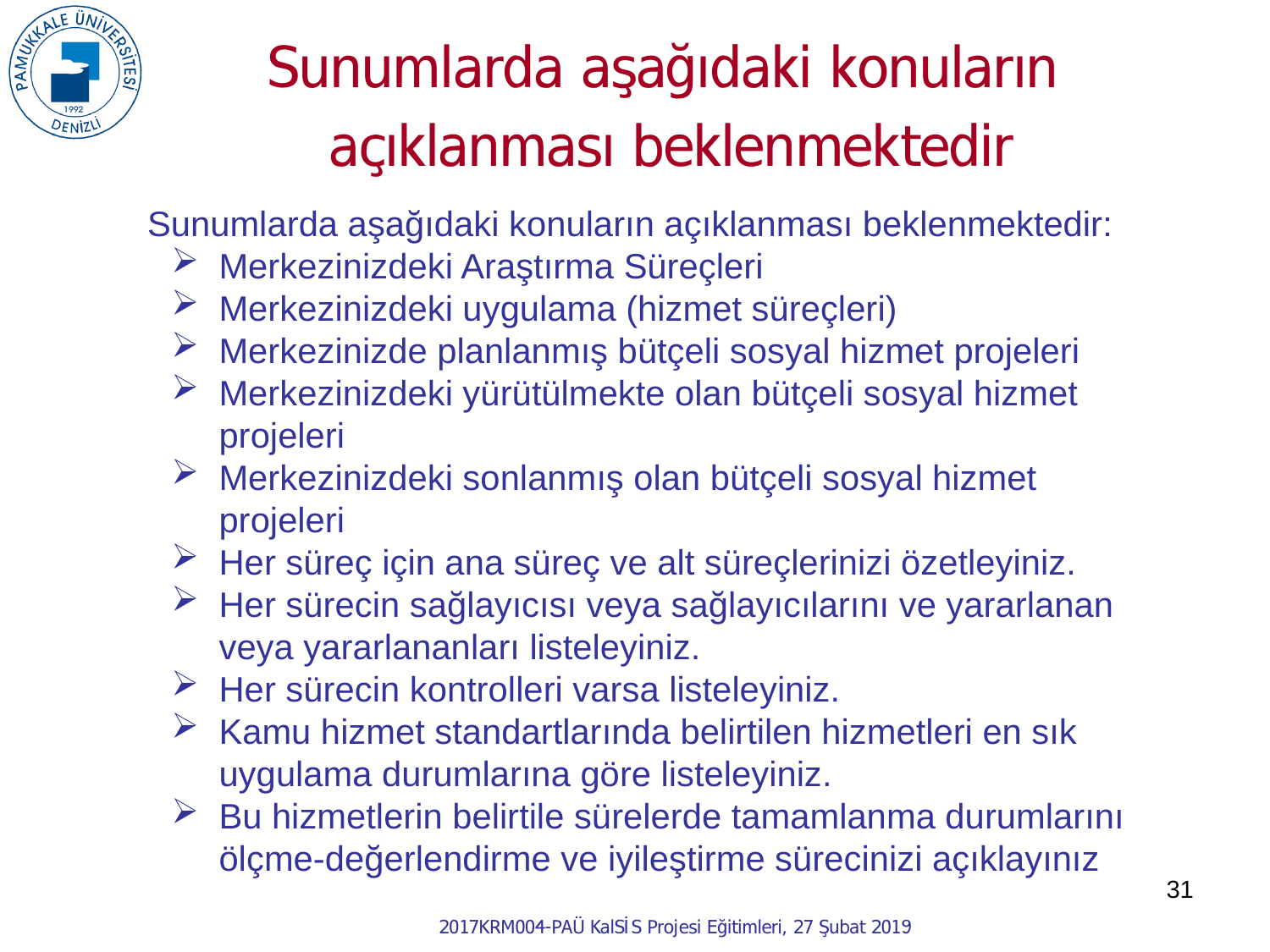

Sunumlarda aşağıdaki konuların
açıklanması beklenmektedir
Sunumlarda aşağıdaki konuların açıklanması beklenmektedir:
Merkezinizdeki Araştırma Süreçleri
Merkezinizdeki uygulama (hizmet süreçleri)
Merkezinizde planlanmış bütçeli sosyal hizmet projeleri
Merkezinizdeki yürütülmekte olan bütçeli sosyal hizmet projeleri
Merkezinizdeki sonlanmış olan bütçeli sosyal hizmet projeleri
Her süreç için ana süreç ve alt süreçlerinizi özetleyiniz.
Her sürecin sağlayıcısı veya sağlayıcılarını ve yararlanan veya yararlananları listeleyiniz.
Her sürecin kontrolleri varsa listeleyiniz.
Kamu hizmet standartlarında belirtilen hizmetleri en sık uygulama durumlarına göre listeleyiniz.
Bu hizmetlerin belirtile sürelerde tamamlanma durumlarını ölçme-değerlendirme ve iyileştirme sürecinizi açıklayınız
31
2017KRM004-PAÜ KalSİS Projesi Eğitimleri, 27 Şubat 2019